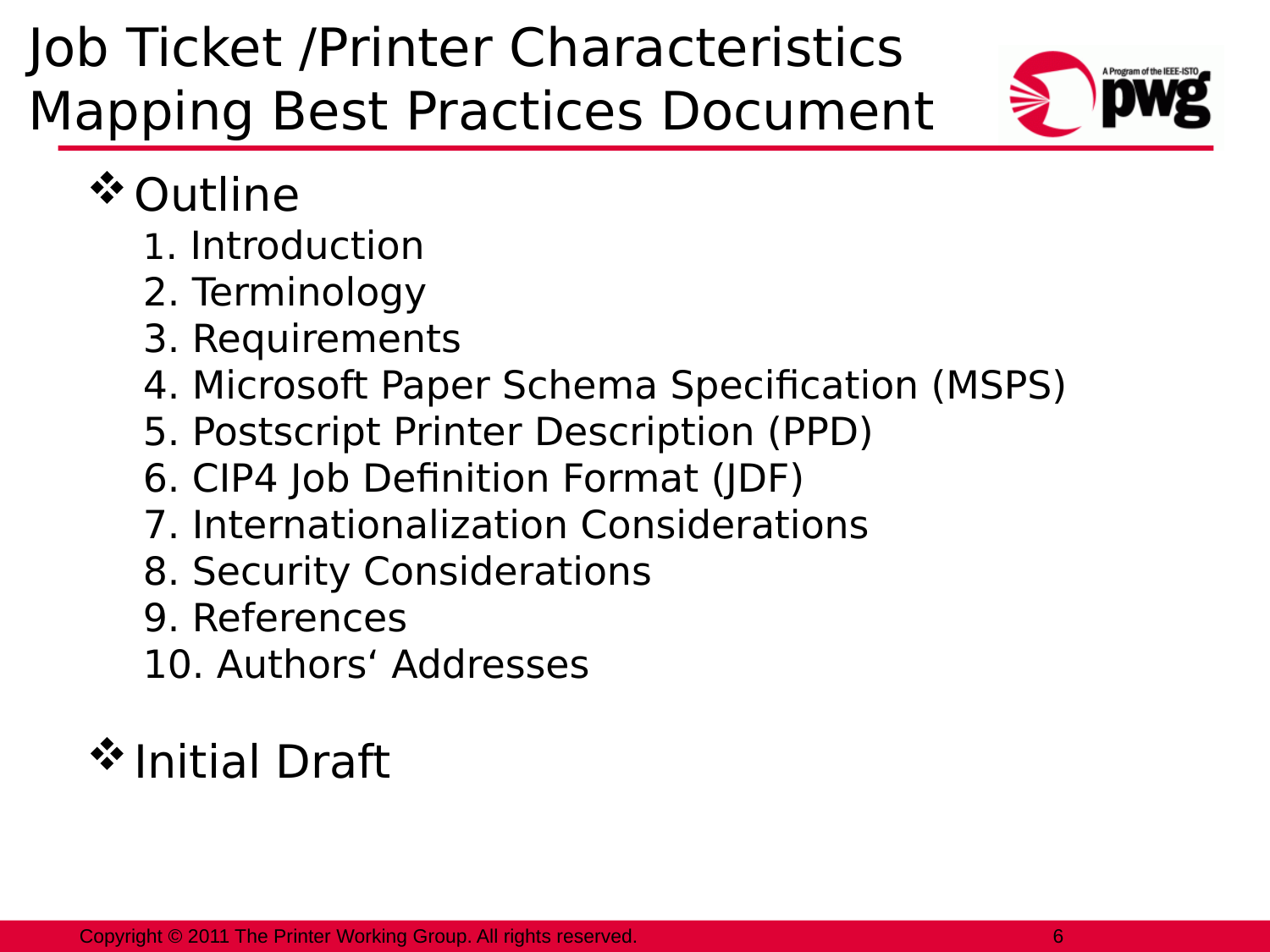

# Job Ticket /Printer Characteristics Mapping Best Practices Document
Outline
1. Introduction
2. Terminology
3. Requirements
4. Microsoft Paper Schema Specification (MSPS)
5. Postscript Printer Description (PPD)
6. CIP4 Job Definition Format (JDF)
7. Internationalization Considerations
8. Security Considerations
9. References
10. Authors‘ Addresses

Initial Draft
6